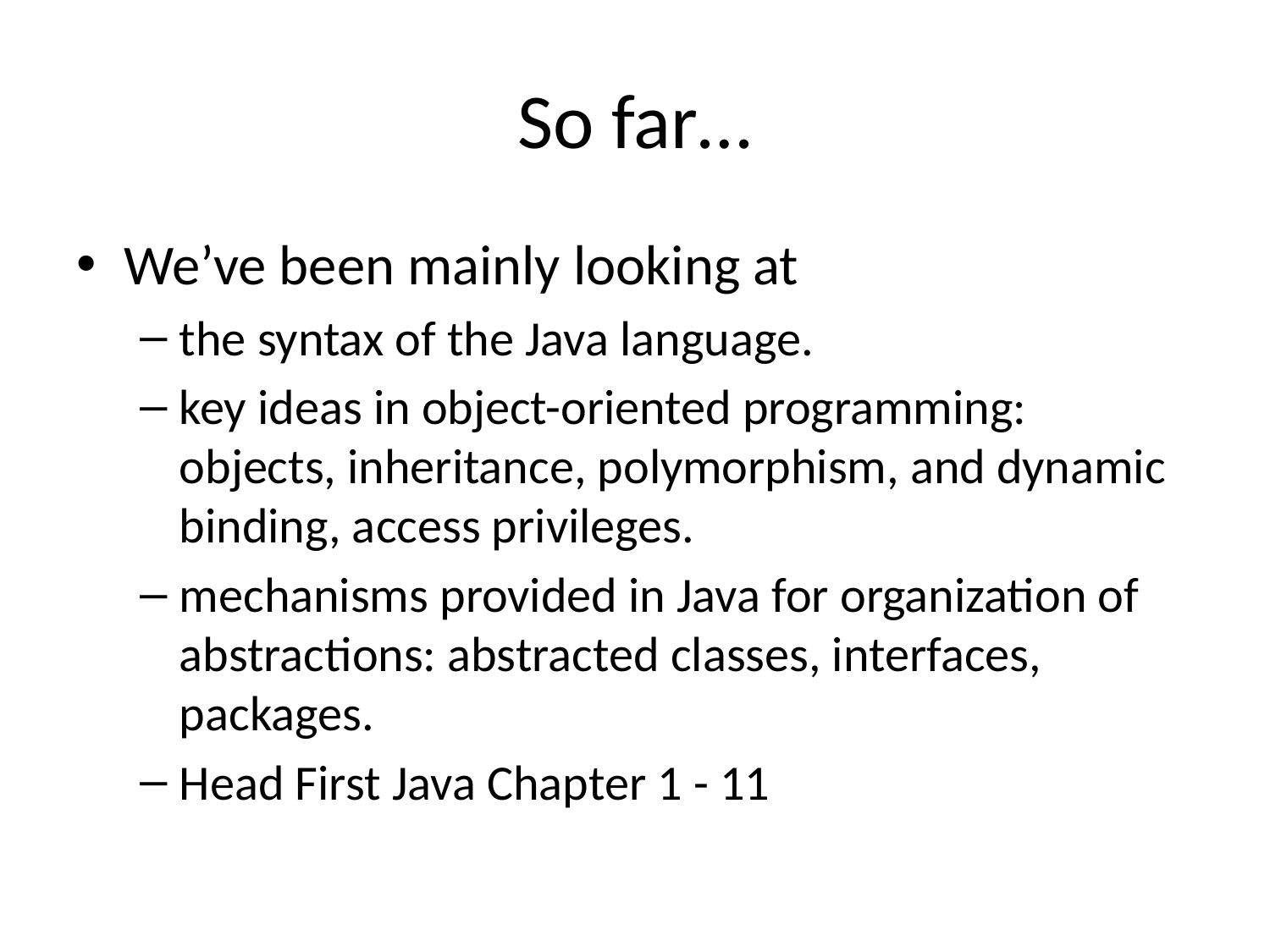

# So far…
We’ve been mainly looking at
the syntax of the Java language.
key ideas in object-oriented programming: objects, inheritance, polymorphism, and dynamic binding, access privileges.
mechanisms provided in Java for organization of abstractions: abstracted classes, interfaces, packages.
Head First Java Chapter 1 - 11